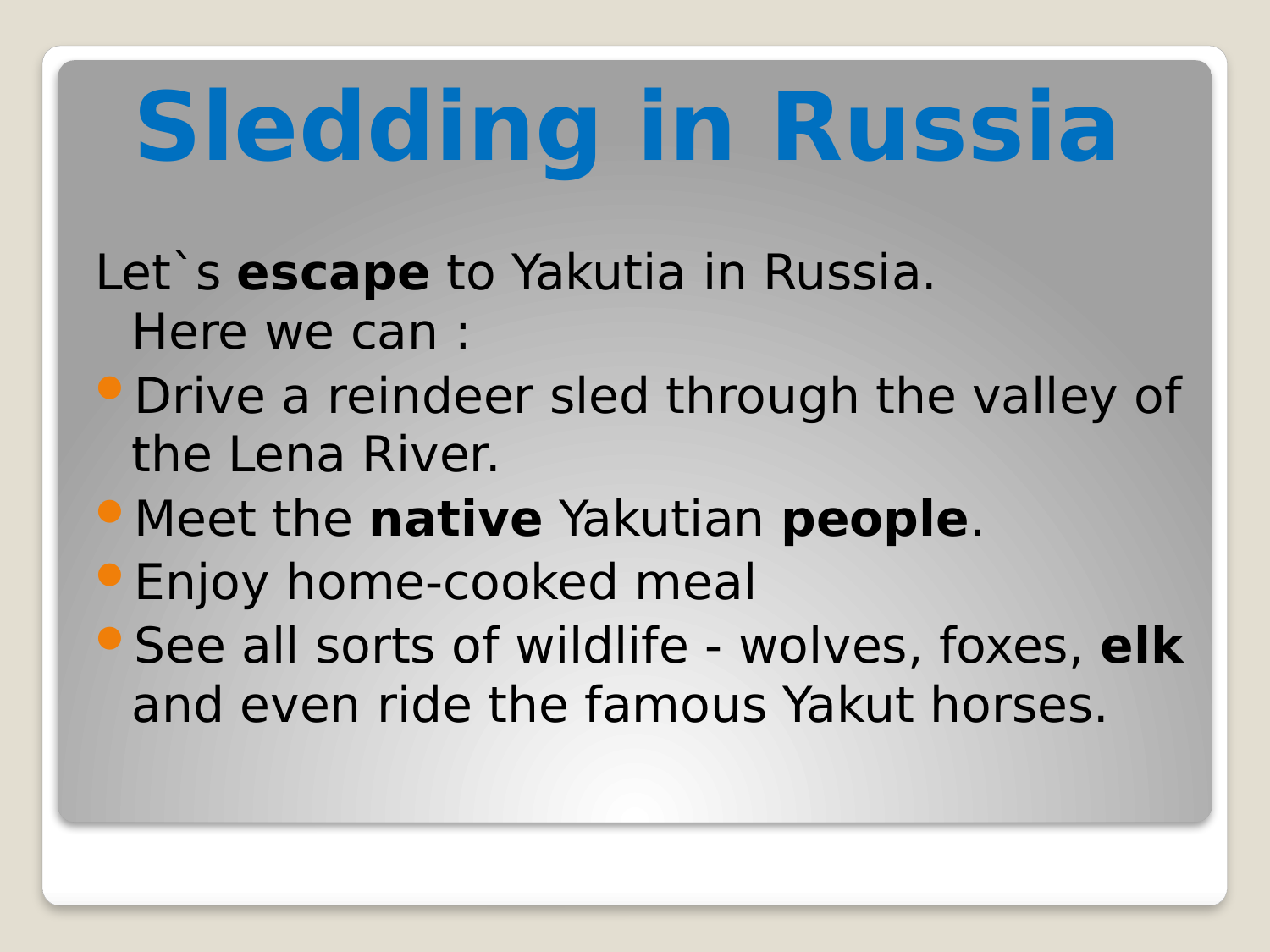

# Sledding in Russia
Let`s escape to Yakutia in Russia.
Here we can :
Drive a reindeer sled through the valley of the Lena River.
Meet the native Yakutian people.
Enjoy home-cooked meal
See all sorts of wildlife - wolves, foxes, elk and even ride the famous Yakut horses.